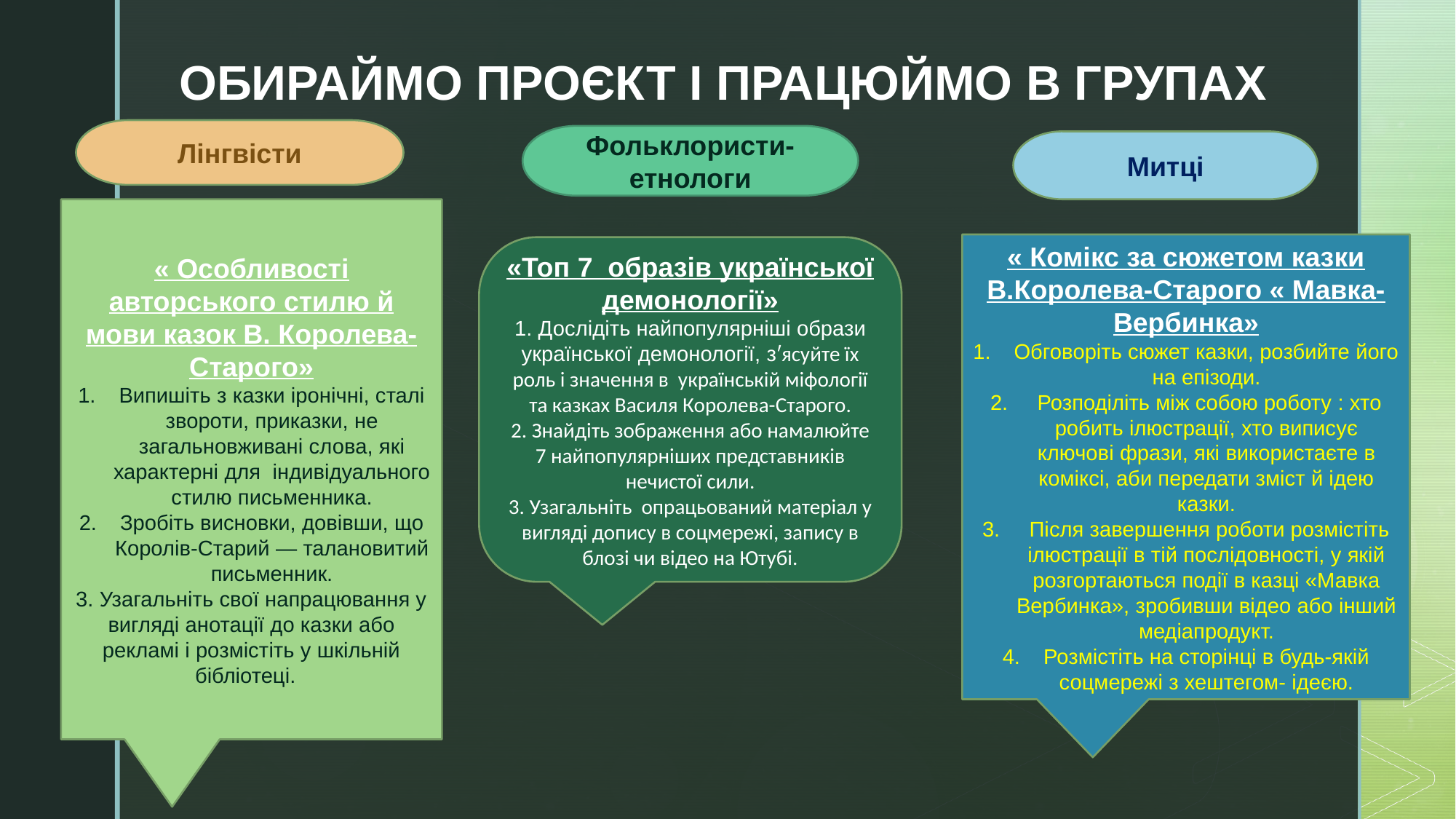

ОБИРАЙМО ПРОЄКТ І ПРАЦЮЙМО В ГРУПАХ
Лінгвісти
Фольклористи-етнологи
Митці
« Особливості авторського стилю й мови казок В. Королева-Старого»
Випишіть з казки іронічні, сталі звороти, приказки, не загальновживані слова, які характерні для  індивідуального стилю письменника.
Зробіть висновки, довівши, що Королів-Старий — талановитий письменник.
3. Узагальніть свої напрацювання у вигляді анотації до казки або рекламі і розмістіть у шкільній бібліотеці.
« Комікс за сюжетом казки В.Королева-Старого « Мавка-Вербинка»
Обговоріть сюжет казки, розбийте його на епізоди.
 Розподіліть між собою роботу : хто робить ілюстрації, хто виписує ключові фрази, які використаєте в коміксі, аби передати зміст й ідею казки.
 Після завершення роботи розмістіть ілюстрації в тій послідовності, у якій розгортаються події в казці «Мавка Вербинка», зробивши відео або інший медіапродукт.
Розмістіть на сторінці в будь-якій соцмережі з хештегом- ідеєю.
«Топ 7  образів української демонології»
1. Дослідіть найпопулярніші образи української демонології, зʹясуйте їх роль і значення в  українській міфології та казках Василя Королева-Старого.
2. Знайдіть зображення або намалюйте 7 найпопулярніших представників нечистої сили.
3. Узагальніть  опрацьований матеріал у вигляді допису в соцмережі, запису в блозі чи відео на Ютубі.